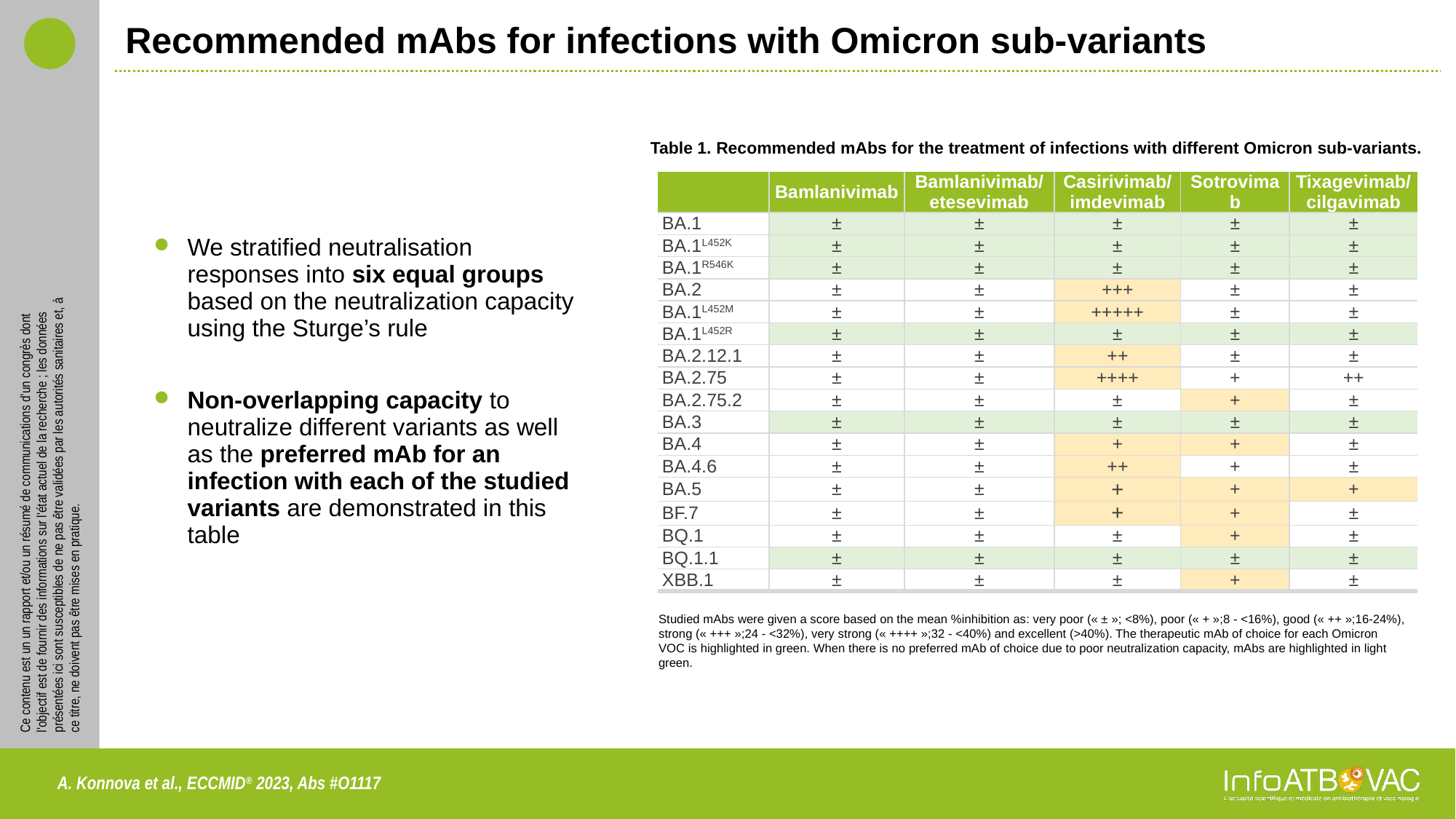

# Recommended mAbs for infections with Omicron sub-variants
Table 1. Recommended mAbs for the treatment of infections with different Omicron sub-variants.
|  | Bamlanivimab | Bamlanivimab/etesevimab | Casirivimab/ imdevimab | Sotrovimab | Tixagevimab/cilgavimab |
| --- | --- | --- | --- | --- | --- |
| BA.1 | ± | ± | ± | ± | ± |
| BA.1L452K | ± | ± | ± | ± | ± |
| BA.1R546K | ± | ± | ± | ± | ± |
| BA.2 | ± | ± | +++ | ± | ± |
| BA.1L452M | ± | ± | +++++ | ± | ± |
| BA.1L452R | ± | ± | ± | ± | ± |
| BA.2.12.1 | ± | ± | ++ | ± | ± |
| BA.2.75 | ± | ± | ++++ | + | ++ |
| BA.2.75.2 | ± | ± | ± | + | ± |
| BA.3 | ± | ± | ± | ± | ± |
| BA.4 | ± | ± | + | + | ± |
| BA.4.6 | ± | ± | ++ | + | ± |
| BA.5 | ± | ± | + | + | + |
| BF.7 | ± | ± | + | + | ± |
| BQ.1 | ± | ± | ± | + | ± |
| BQ.1.1 | ± | ± | ± | ± | ± |
| XBB.1 | ± | ± | ± | + | ± |
We stratified neutralisation responses into six equal groups based on the neutralization capacity using the Sturge’s rule

Non-overlapping capacity to neutralize different variants as well as the preferred mAb for an infection with each of the studied variants are demonstrated in this table
Studied mAbs were given a score based on the mean %inhibition as: very poor (« ± »; <8%), poor (« + »;8 - <16%), good (« ++ »;16-24%), strong (« +++ »;24 - <32%), very strong (« ++++ »;32 - <40%) and excellent (>40%). The therapeutic mAb of choice for each Omicron VOC is highlighted in green. When there is no preferred mAb of choice due to poor neutralization capacity, mAbs are highlighted in light green.
A. Konnova et al., ECCMID® 2023, Abs #O1117